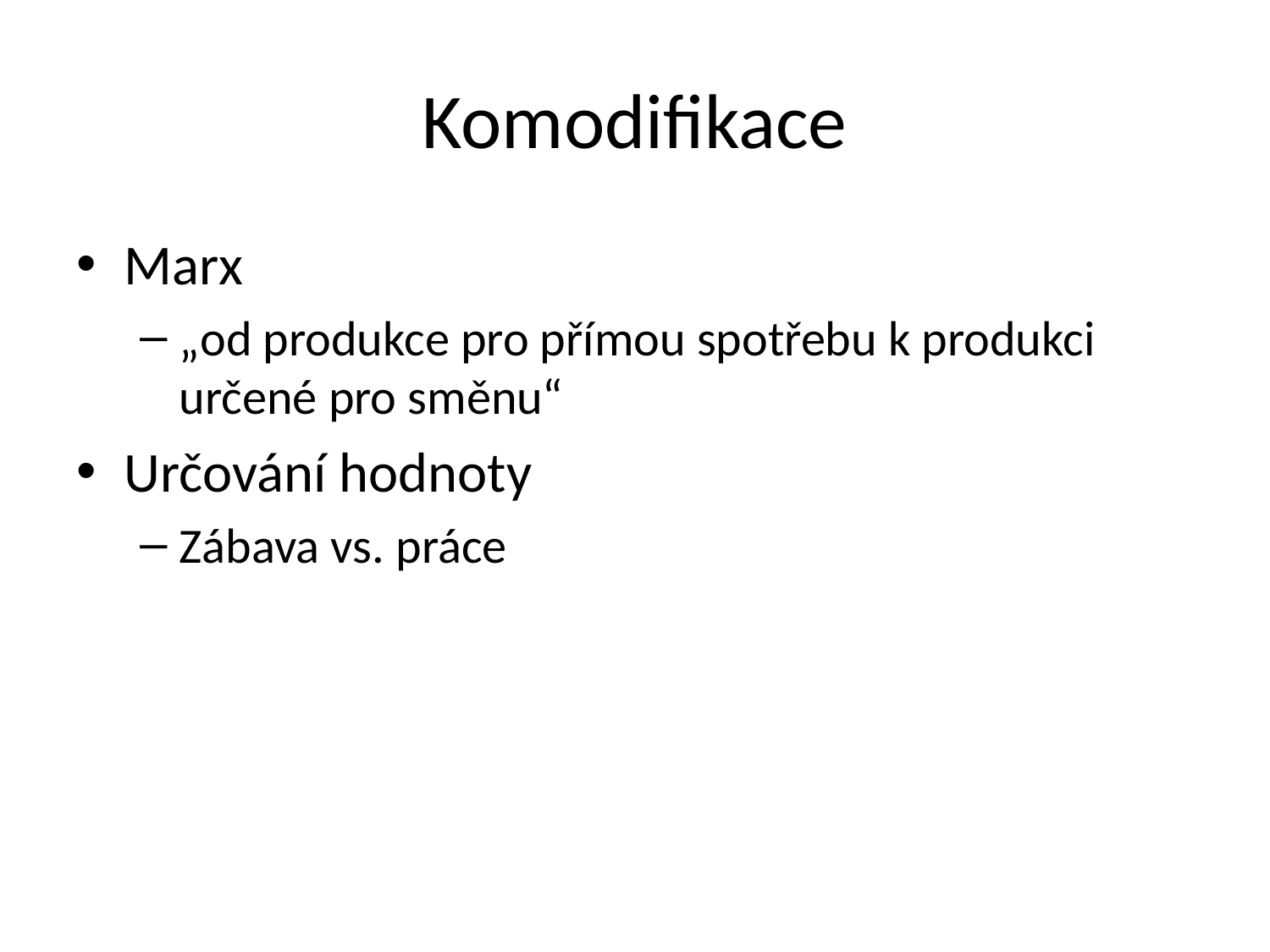

# Komodifikace
Marx
„od produkce pro přímou spotřebu k produkci určené pro směnu“
Určování hodnoty
Zábava vs. práce